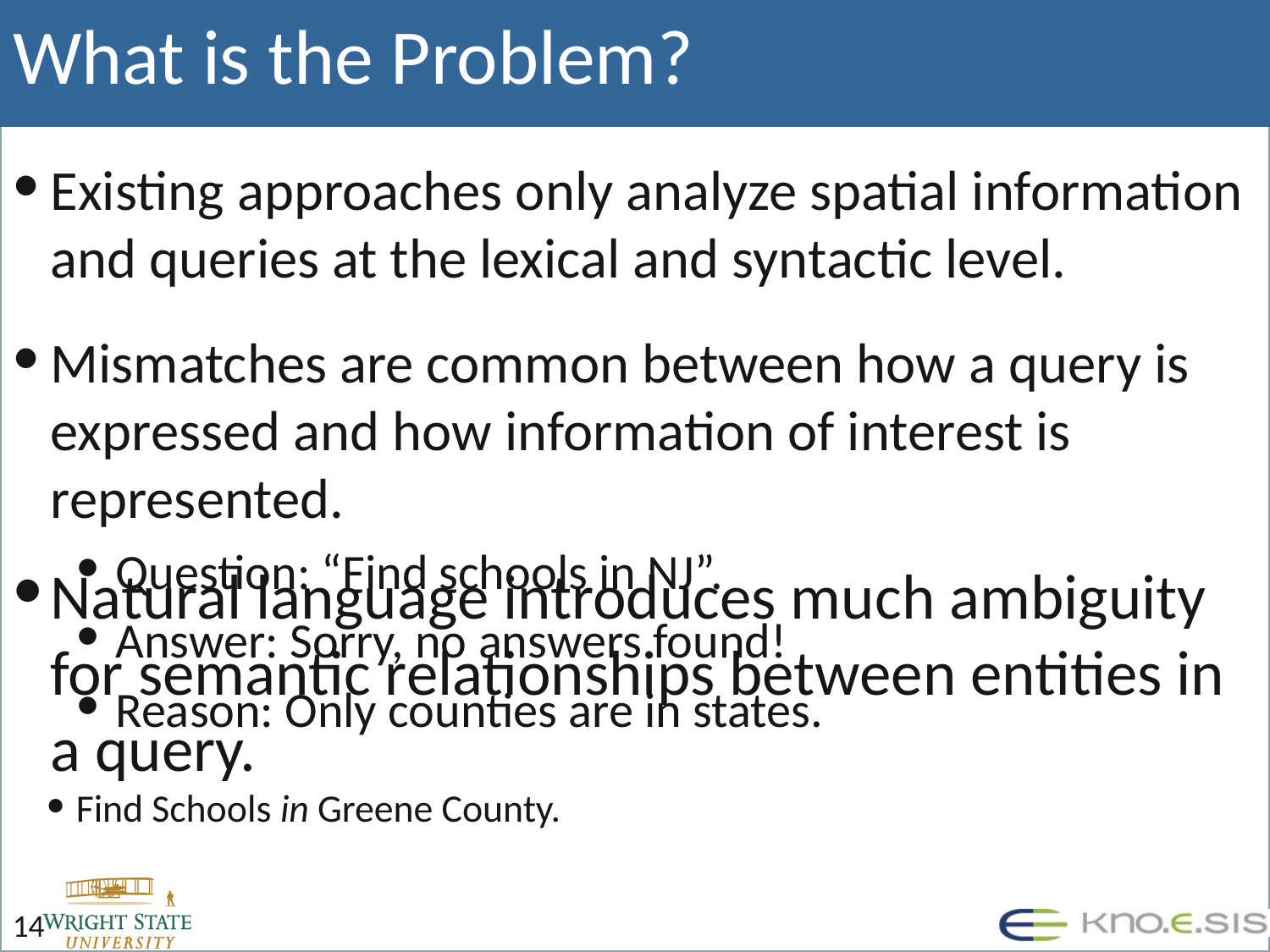

# What is the Problem?
Existing approaches only analyze spatial information and queries at the lexical and syntactic level.

Mismatches are common between how a query is expressed and how information of interest is represented.
Question: “Find schools in NJ”.
Answer: Sorry, no answers found!
Reason: Only counties are in states.
Natural language introduces much ambiguity for semantic relationships between entities in a query.
Find Schools in Greene County.

14